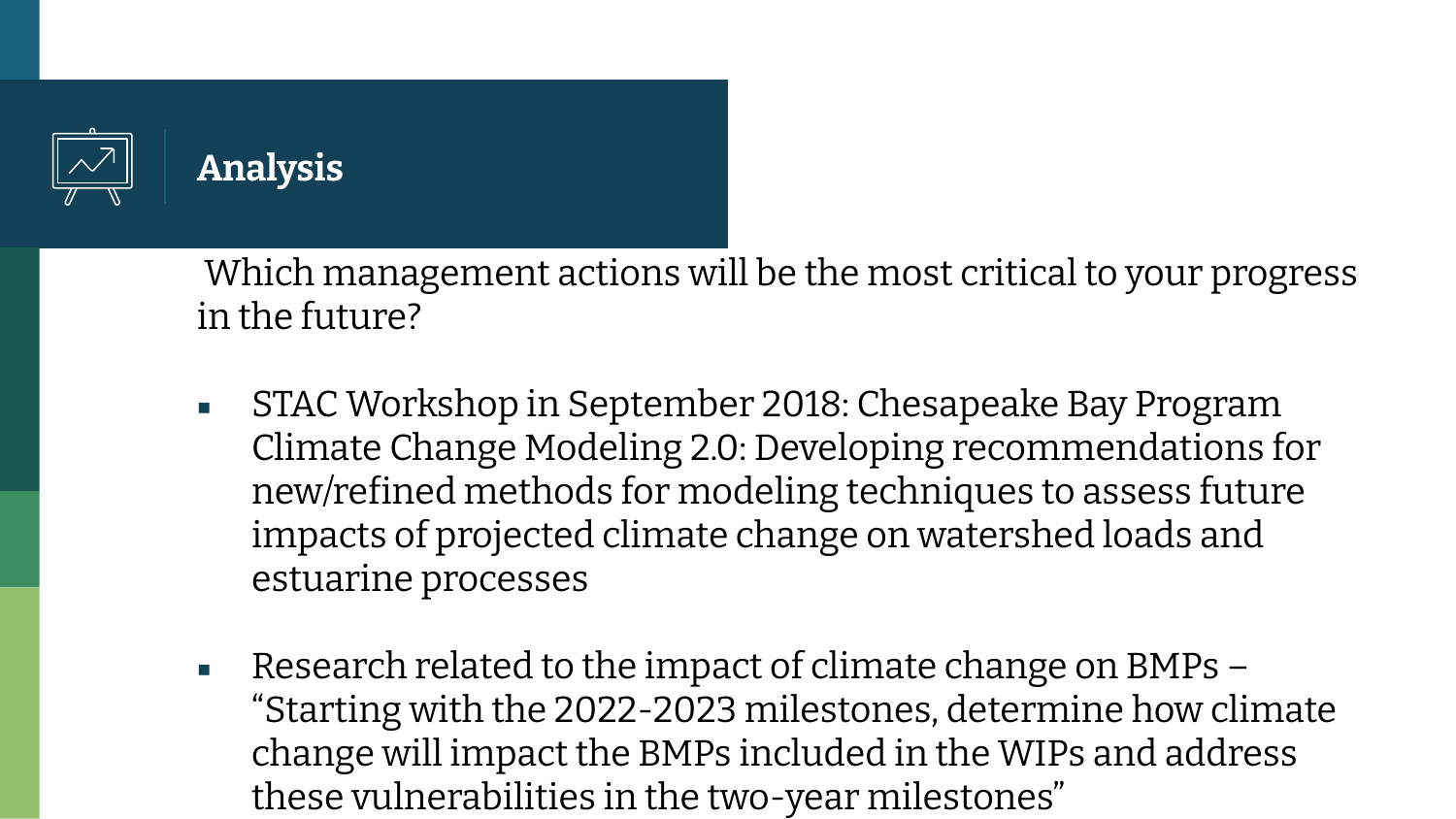

# Analysis

 Which management actions will be the most critical to your progress in the future?

STAC Workshop in September 2018: Chesapeake Bay Program Climate Change Modeling 2.0: Developing recommendations for new/refined methods for modeling techniques to assess future impacts of projected climate change on watershed loads and estuarine processes

Research related to the impact of climate change on BMPs – “Starting with the 2022-2023 milestones, determine how climate change will impact the BMPs included in the WIPs and address these vulnerabilities in the two-year milestones”